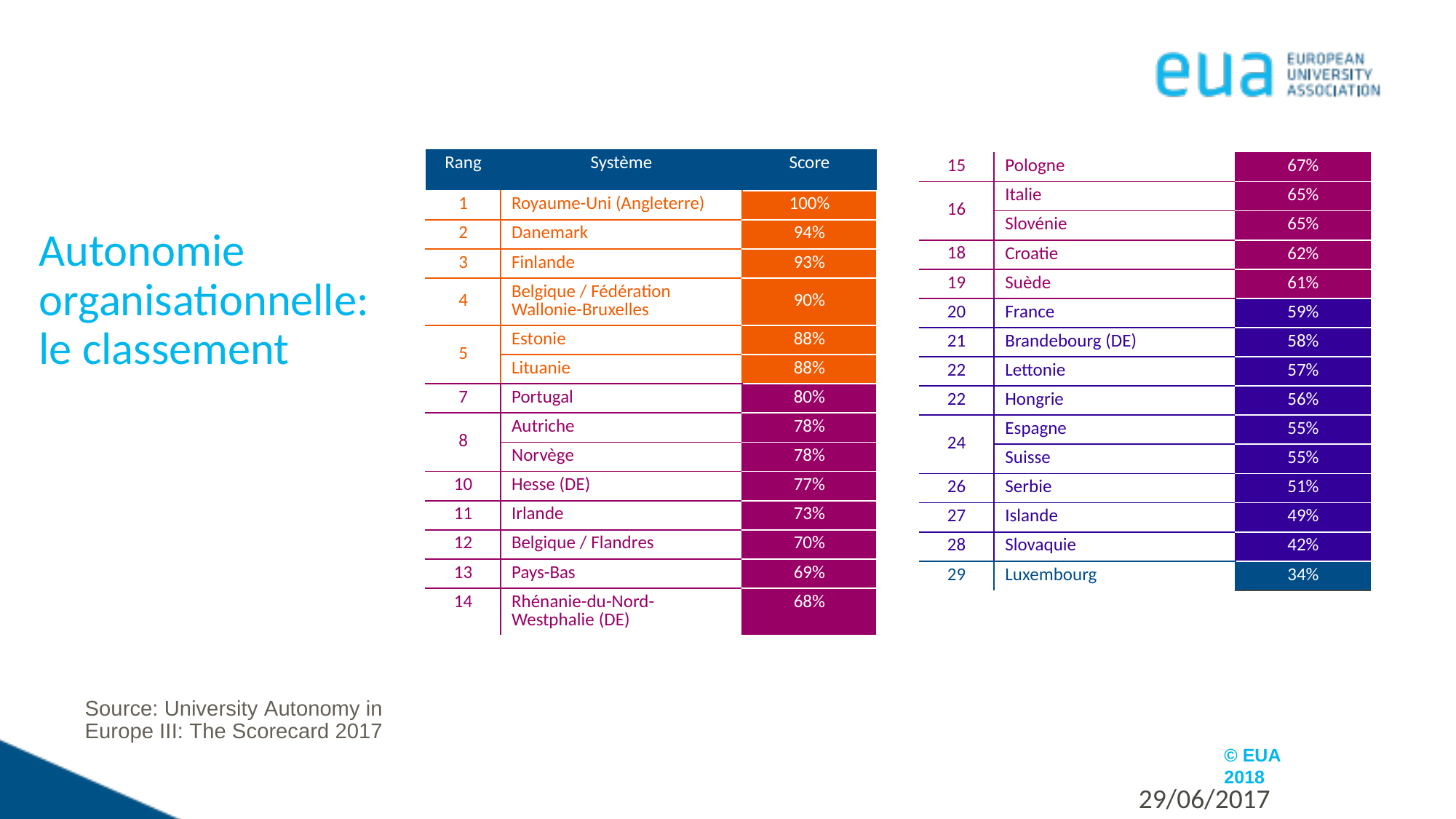

| Rang | Système | Score |
| --- | --- | --- |
| 1 | Royaume-Uni (Angleterre) | 100% |
| 2 | Danemark | 94% |
| 3 | Finlande | 93% |
| 4 | Belgique / Fédération Wallonie-Bruxelles | 90% |
| 5 | Estonie | 88% |
|  | Lituanie | 88% |
| 7 | Portugal | 80% |
| 8 | Autriche | 78% |
|  | Norvège | 78% |
| 10 | Hesse (DE) | 77% |
| 11 | Irlande | 73% |
| 12 | Belgique / Flandres | 70% |
| 13 | Pays-Bas | 69% |
| 14 | Rhénanie-du-Nord-Westphalie (DE) | 68% |
| 15 | Pologne | 67% |
| --- | --- | --- |
| 16 | Italie | 65% |
|  | Slovénie | 65% |
| 18 | Croatie | 62% |
| 19 | Suède | 61% |
| 20 | France | 59% |
| 21 | Brandebourg (DE) | 58% |
| 22 | Lettonie | 57% |
| 22 | Hongrie | 56% |
| 24 | Espagne | 55% |
|  | Suisse | 55% |
| 26 | Serbie | 51% |
| 27 | Islande | 49% |
| 28 | Slovaquie | 42% |
| 29 | Luxembourg | 34% |
Autonomie organisationnelle: le classement

Source: University Autonomy in Europe III: The Scorecard 2017
29/06/2017